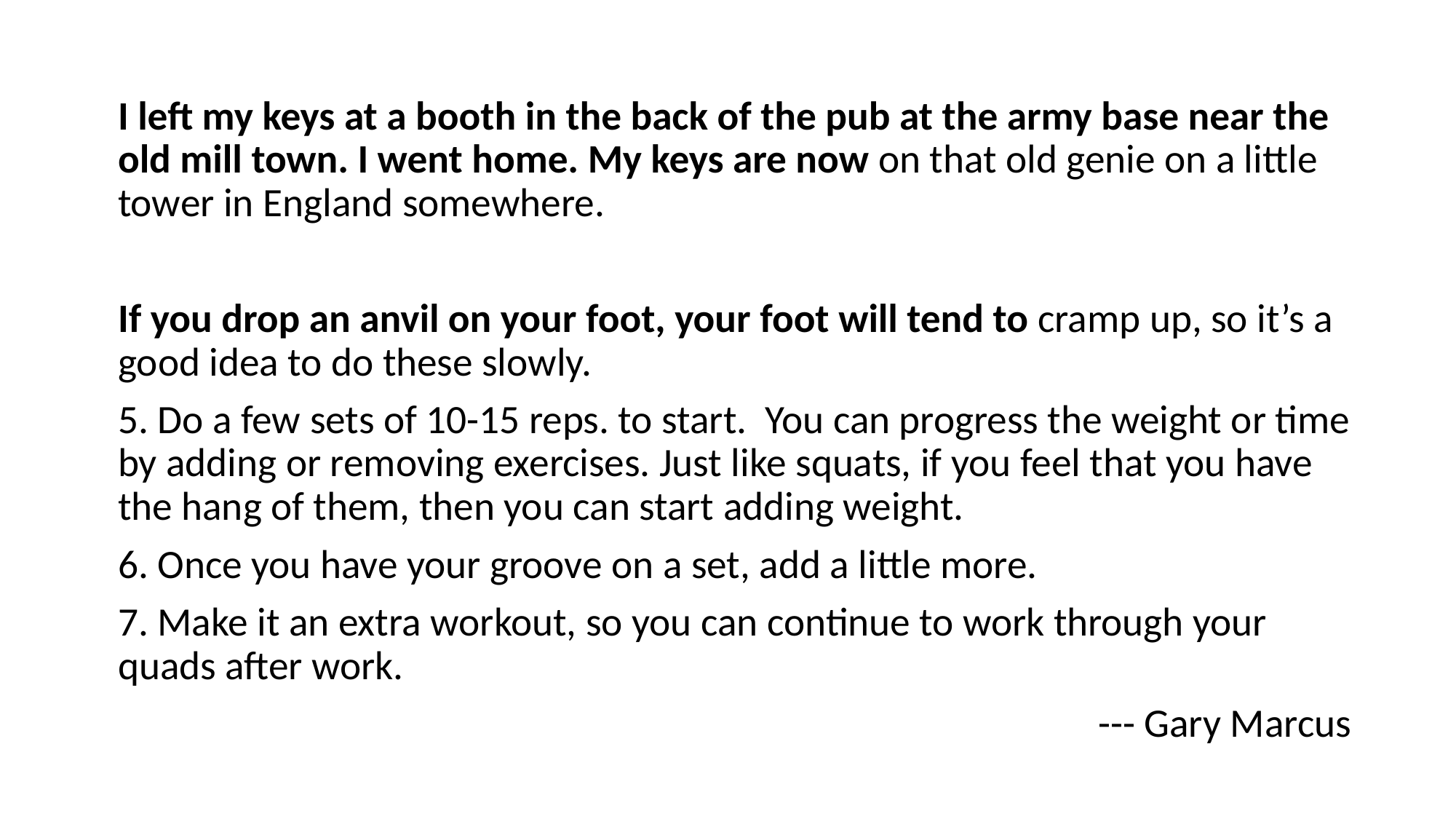

#
I left my keys at a booth in the back of the pub at the army base near the old mill town. I went home. My keys are now on that old genie on a little tower in England somewhere.

If you drop an anvil on your foot, your foot will tend to cramp up, so it’s a good idea to do these slowly.
5. Do a few sets of 10-15 reps. to start.  You can progress the weight or time by adding or removing exercises. Just like squats, if you feel that you have the hang of them, then you can start adding weight.
6. Once you have your groove on a set, add a little more.
7. Make it an extra workout, so you can continue to work through your quads after work.
--- Gary Marcus